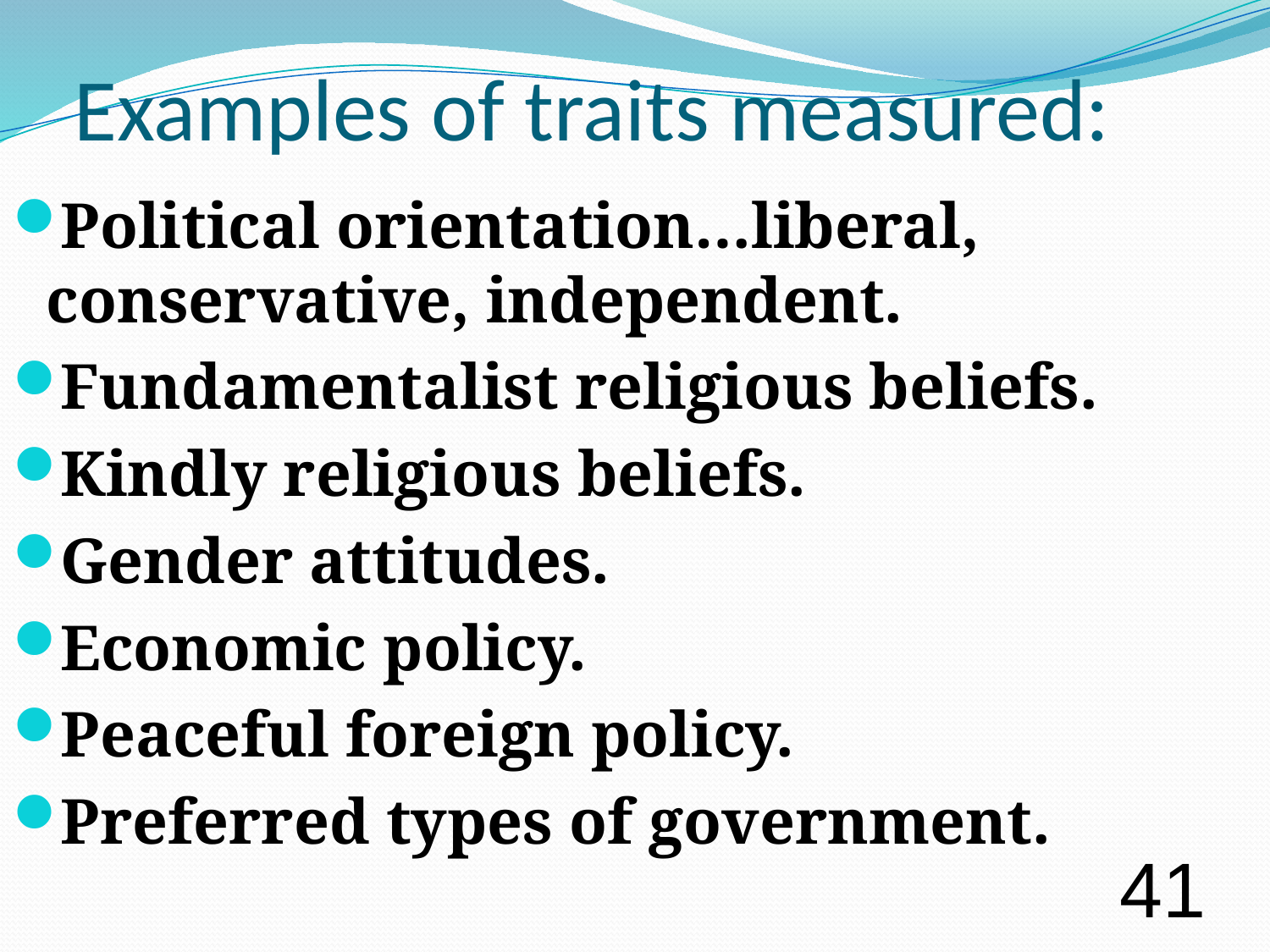

# Examples of traits measured:
Political orientation…liberal, conservative, independent.
Fundamentalist religious beliefs.
Kindly religious beliefs.
Gender attitudes.
Economic policy.
Peaceful foreign policy.
Preferred types of government.

41